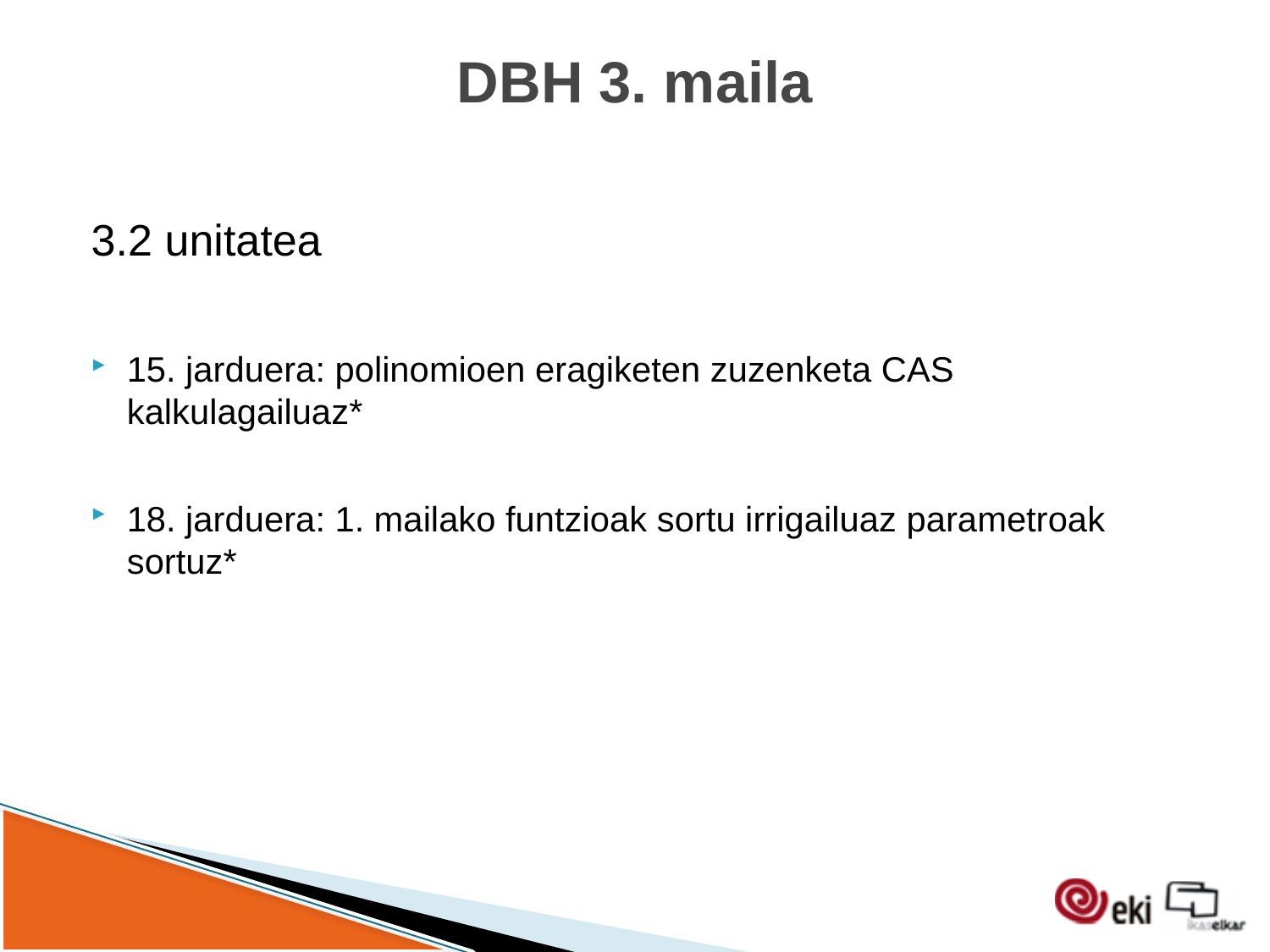

# DBH 3. maila
3.2 unitatea

15. jarduera: polinomioen eragiketen zuzenketa CAS kalkulagailuaz*

18. jarduera: 1. mailako funtzioak sortu irrigailuaz parametroak sortuz*